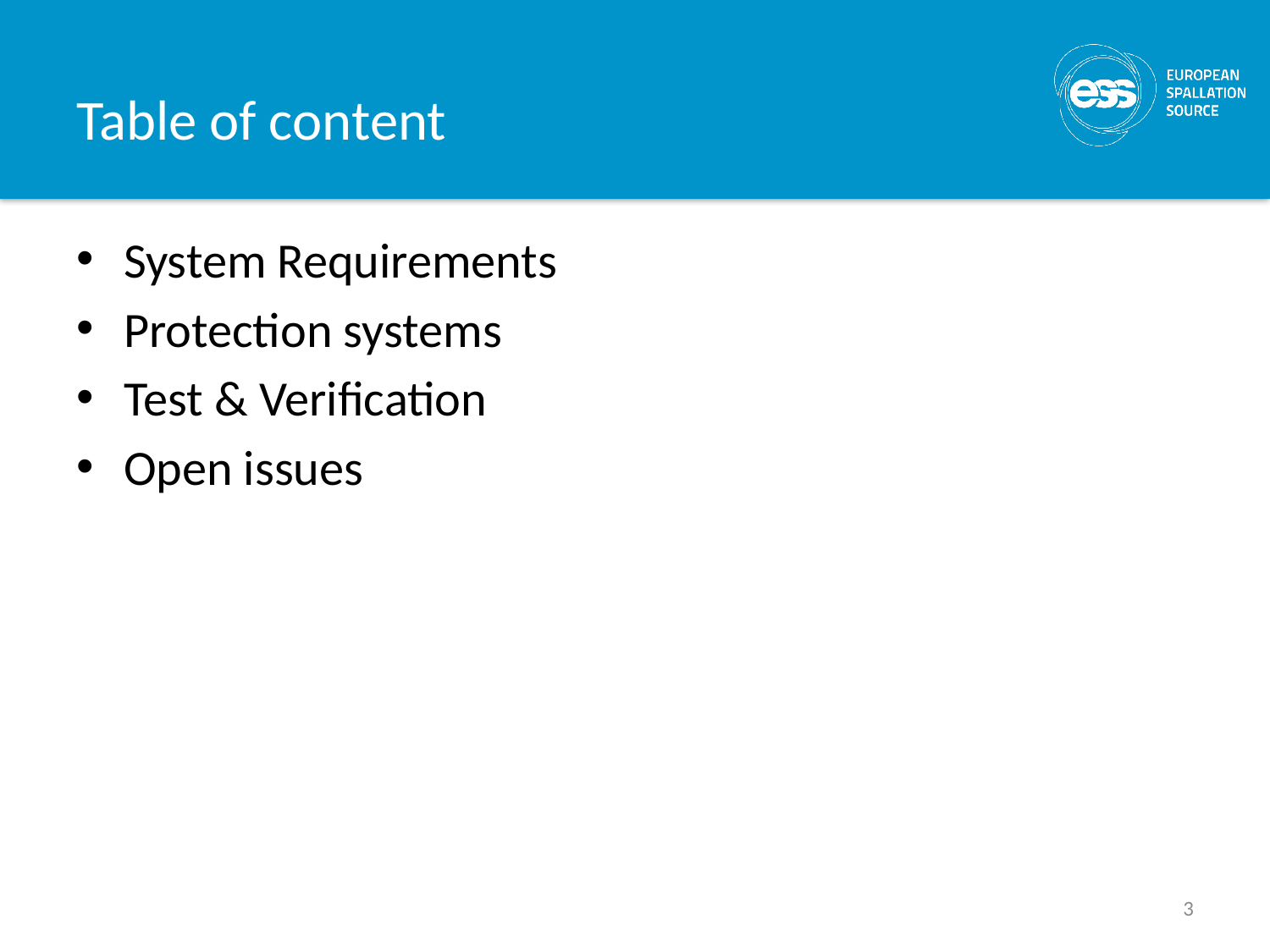

# Table of content
System Requirements
Protection systems
Test & Verification
Open issues
3